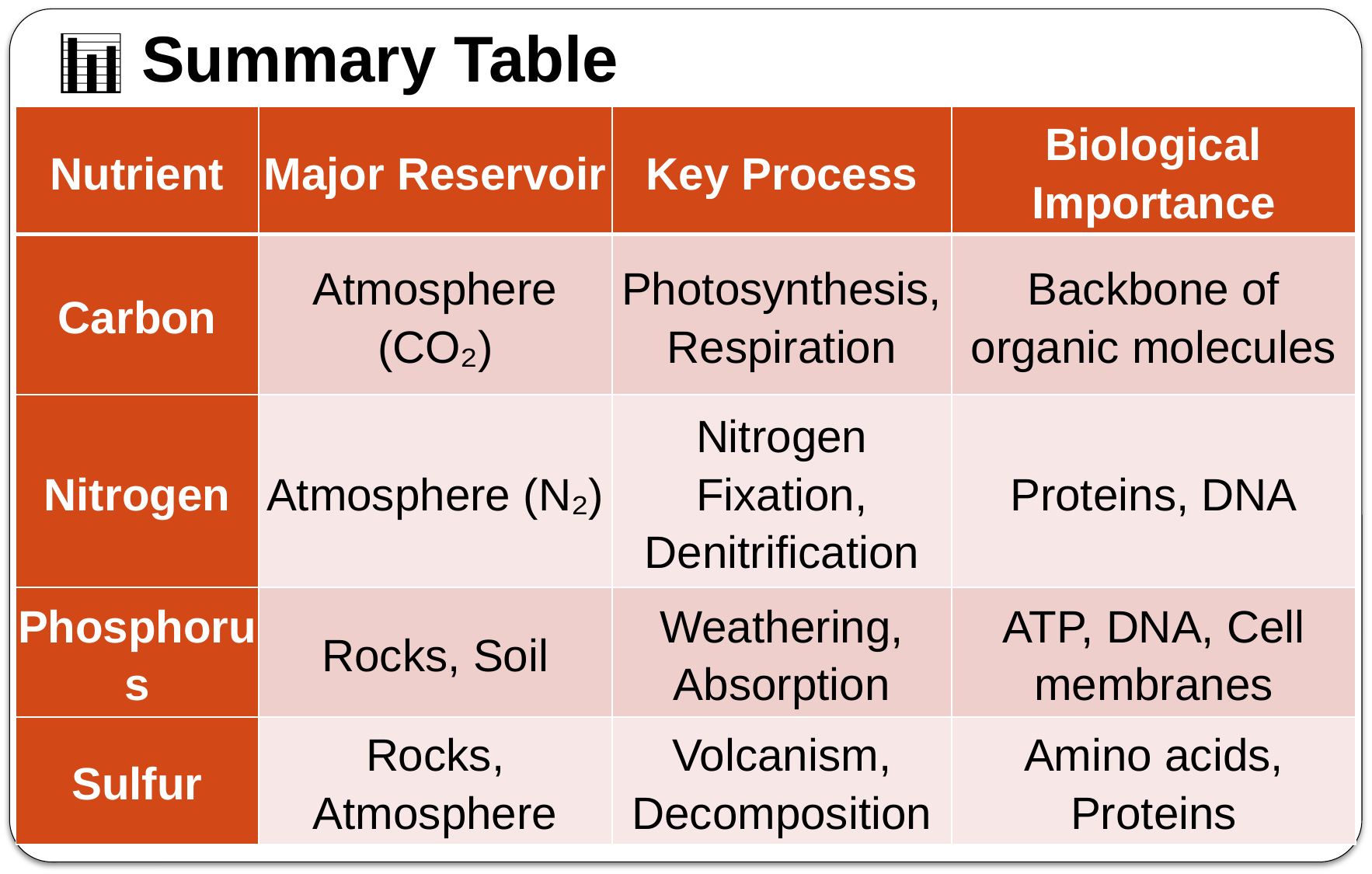

# 📊 Summary Table
| Nutrient | Major Reservoir | Key Process | Biological Importance |
| --- | --- | --- | --- |
| Carbon | Atmosphere (CO₂) | Photosynthesis, Respiration | Backbone of organic molecules |
| Nitrogen | Atmosphere (N₂) | Nitrogen Fixation, Denitrification | Proteins, DNA |
| Phosphorus | Rocks, Soil | Weathering, Absorption | ATP, DNA, Cell membranes |
| Sulfur | Rocks, Atmosphere | Volcanism, Decomposition | Amino acids, Proteins |